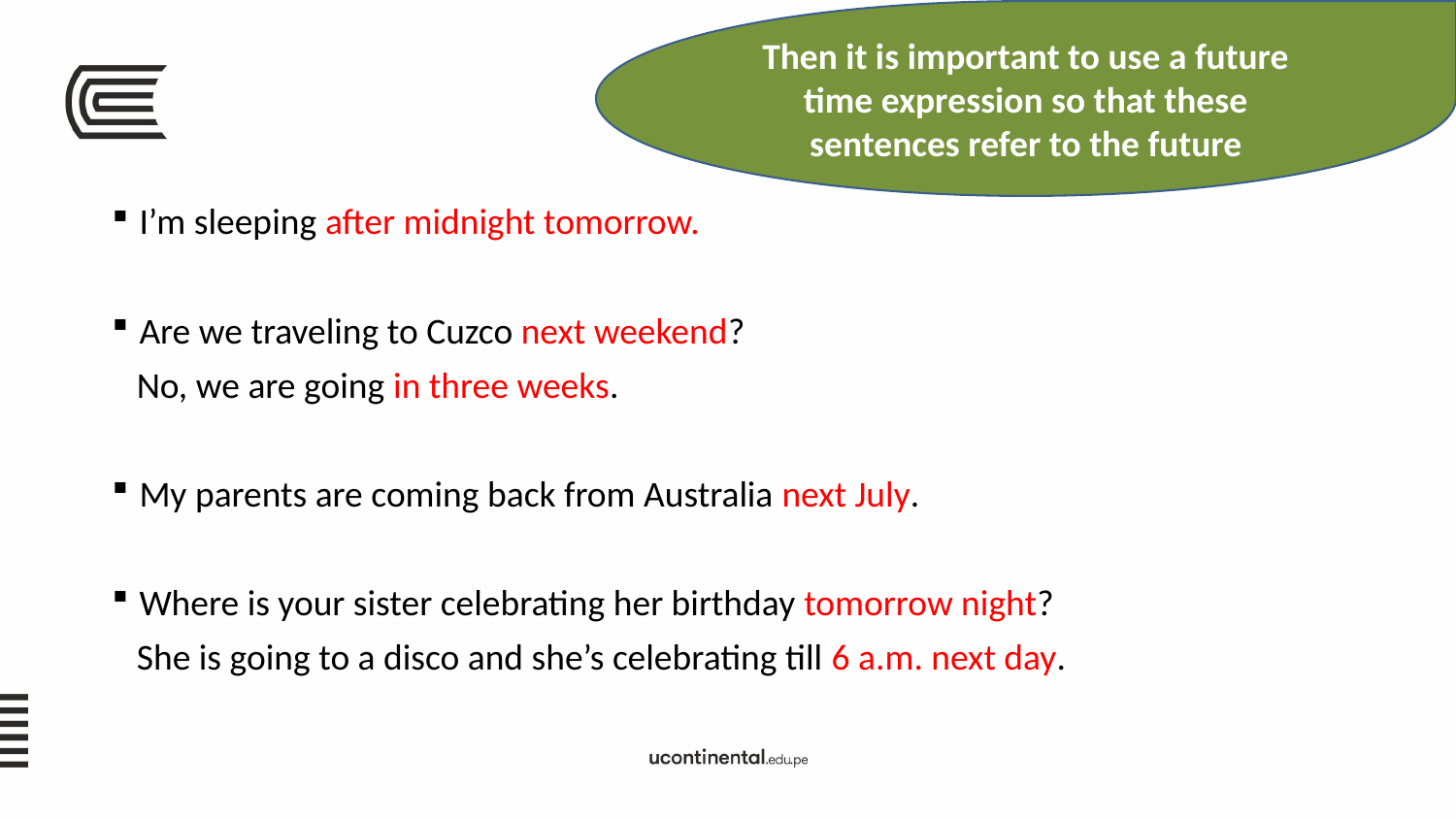

Then it is important to use a future time expression so that these sentences refer to the future
I’m sleeping after midnight tomorrow.

Are we traveling to Cuzco next weekend?
   No, we are going in three weeks.

My parents are coming back from Australia next July.

Where is your sister celebrating her birthday tomorrow night?
   She is going to a disco and she’s celebrating till 6 a.m. next day.